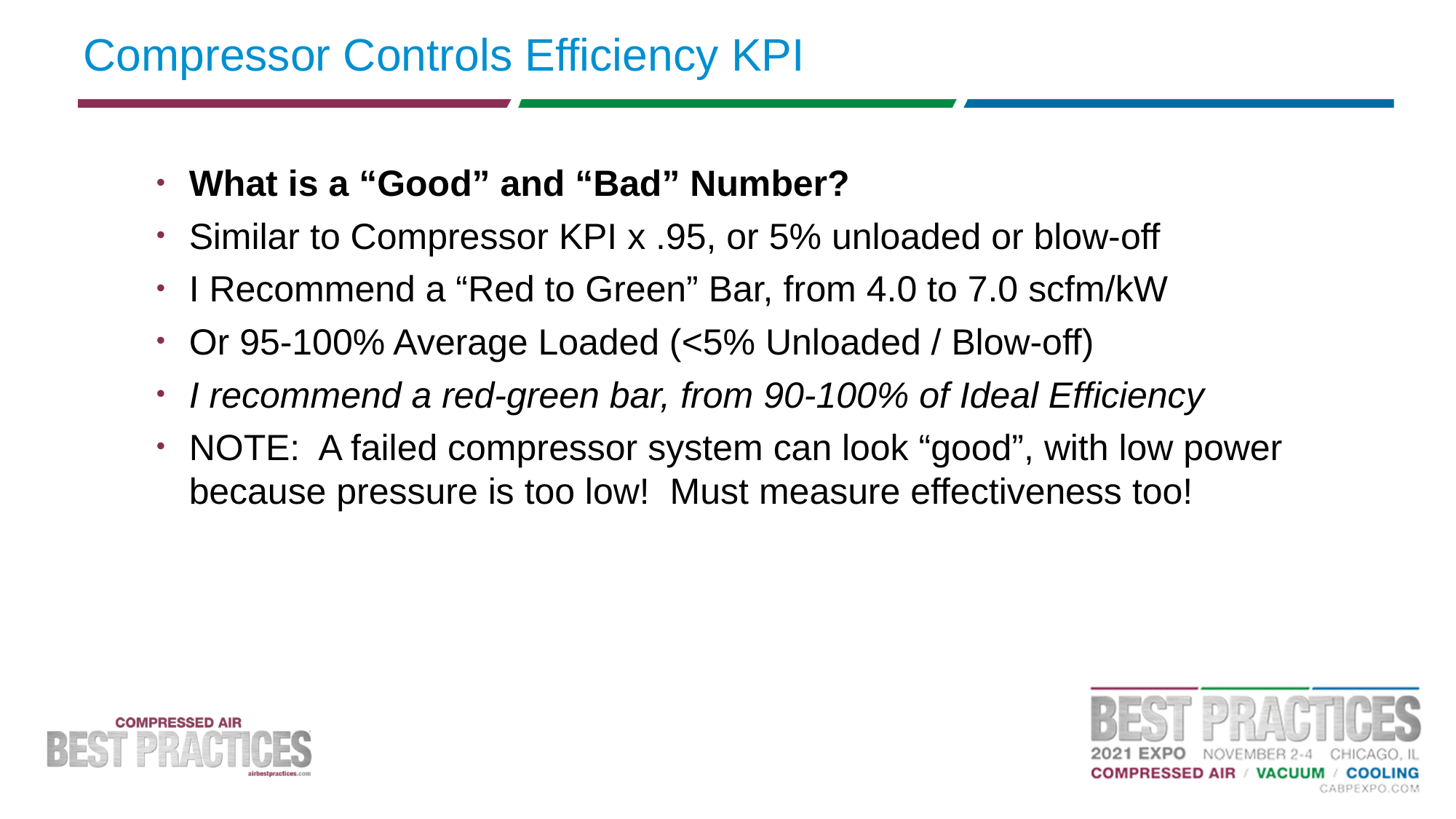

# Compressor Controls Efficiency KPI
What is a “Good” and “Bad” Number?
Similar to Compressor KPI x .95, or 5% unloaded or blow-off
I Recommend a “Red to Green” Bar, from 4.0 to 7.0 scfm/kW
Or 95-100% Average Loaded (<5% Unloaded / Blow-off)
I recommend a red-green bar, from 90-100% of Ideal Efficiency
NOTE:  A failed compressor system can look “good”, with low power because pressure is too low!  Must measure effectiveness too!